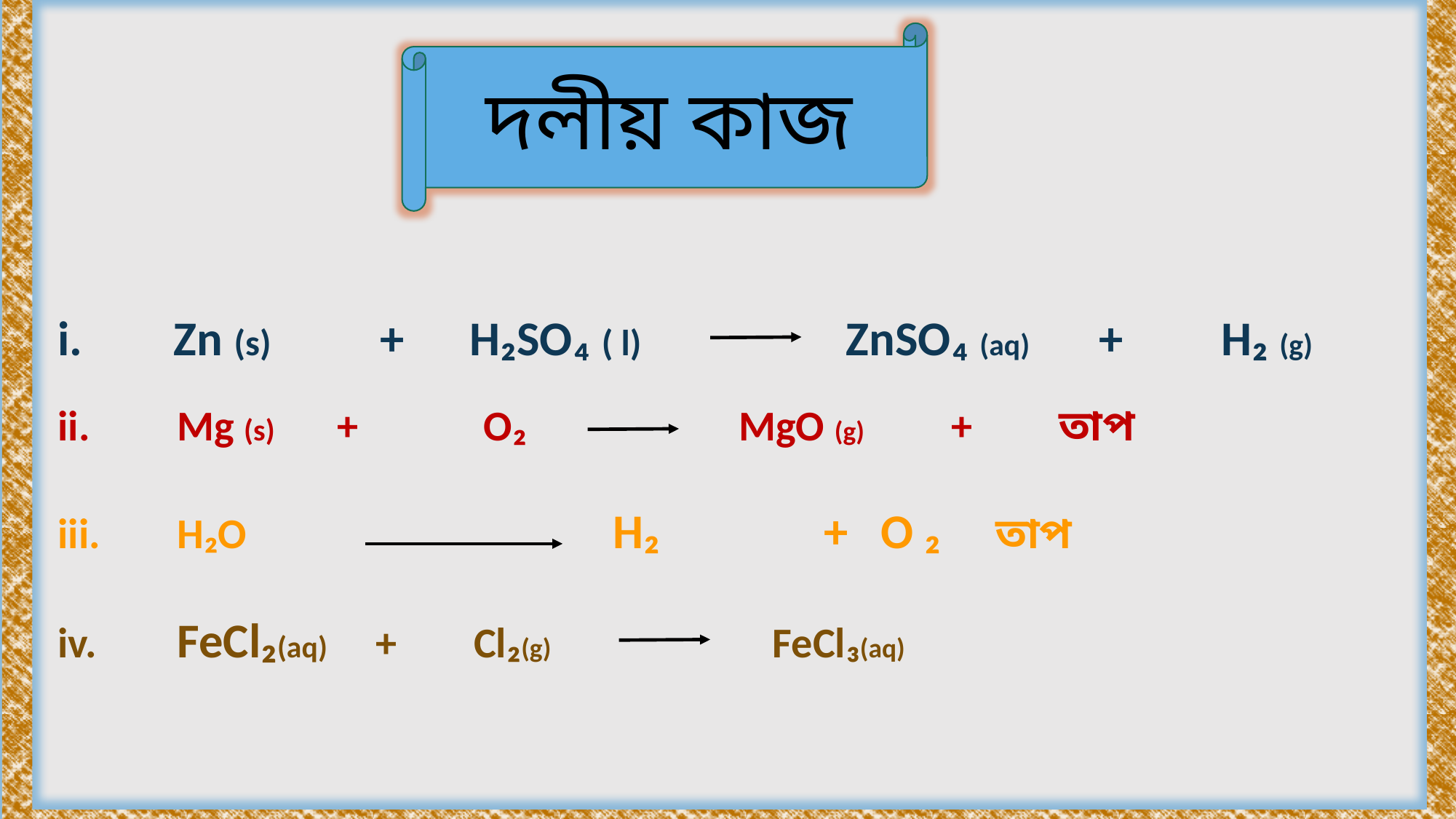

দলীয় কাজ
     Zn (s)          +      H₂SO₄ ( l)                         ZnSO₄ (aq)          +         H₂ (g)

      Mg (s)         +             O₂                      MgO (g)              +         তাপ

      H₂O                                      H₂               +   O ₂     তাপ

      FeCl₂(aq)       +        Cl₂(g)                       FeCl₃(aq)